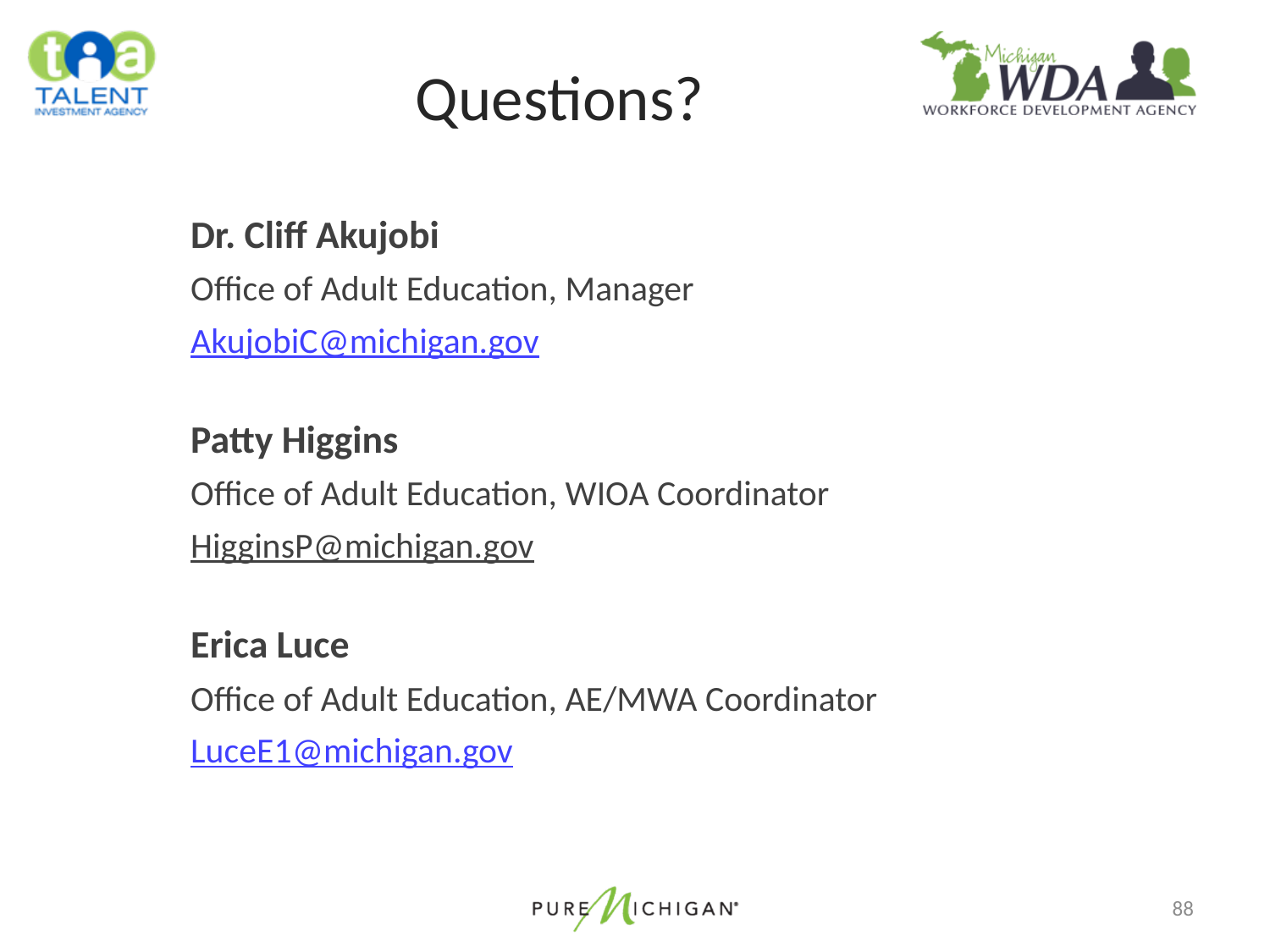

# Questions?
Dr. Cliff Akujobi
Office of Adult Education, Manager
AkujobiC@michigan.gov

Patty Higgins
Office of Adult Education, WIOA Coordinator
HigginsP@michigan.gov

Erica Luce
Office of Adult Education, AE/MWA Coordinator
LuceE1@michigan.gov
88